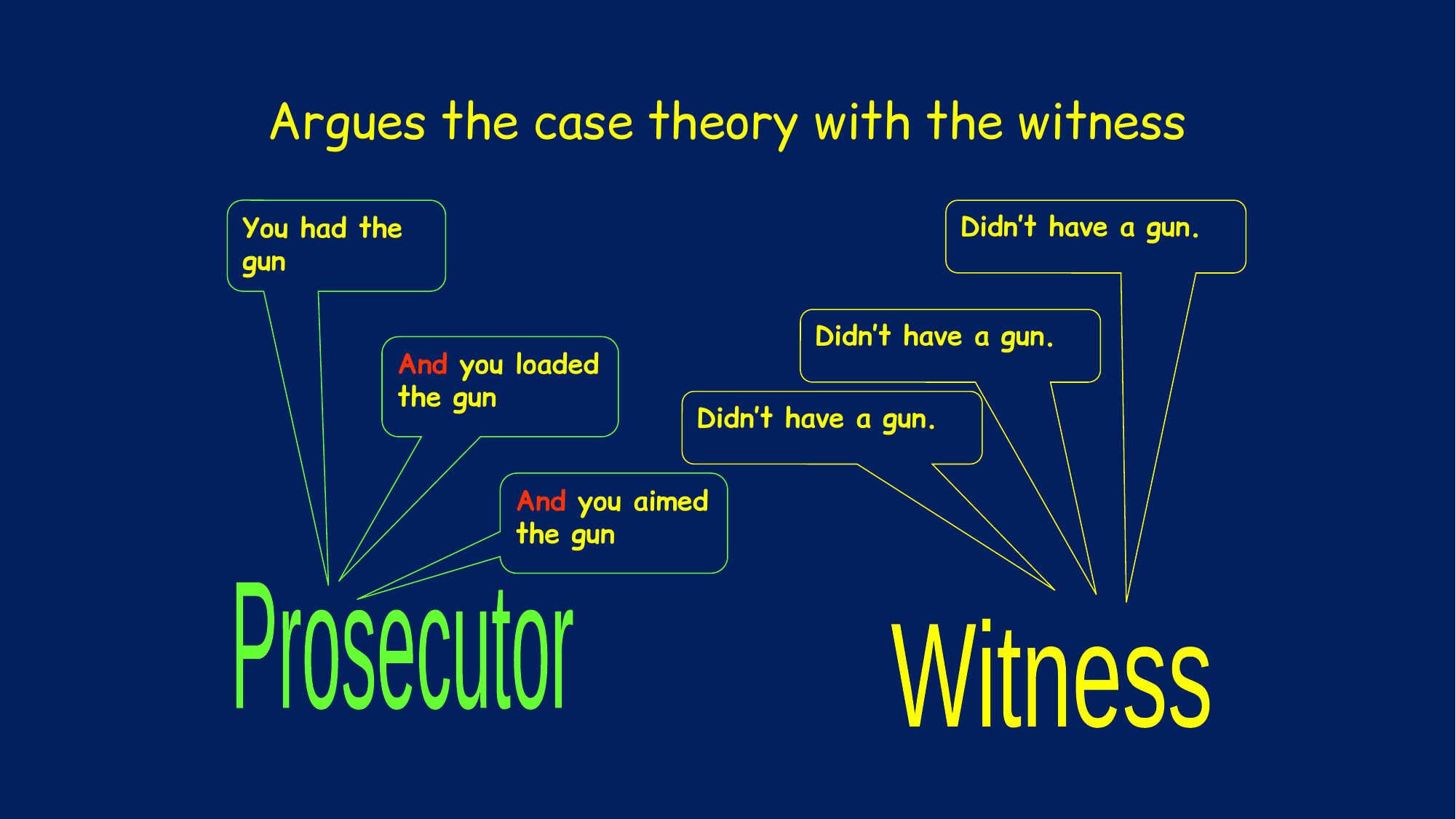

# Argues the case theory with the witness
You had the gun
Didn’t have a gun.
Didn’t have a gun.
And you loaded the gun
Didn’t have a gun.
And you aimed the gun
Prosecutor
Witness